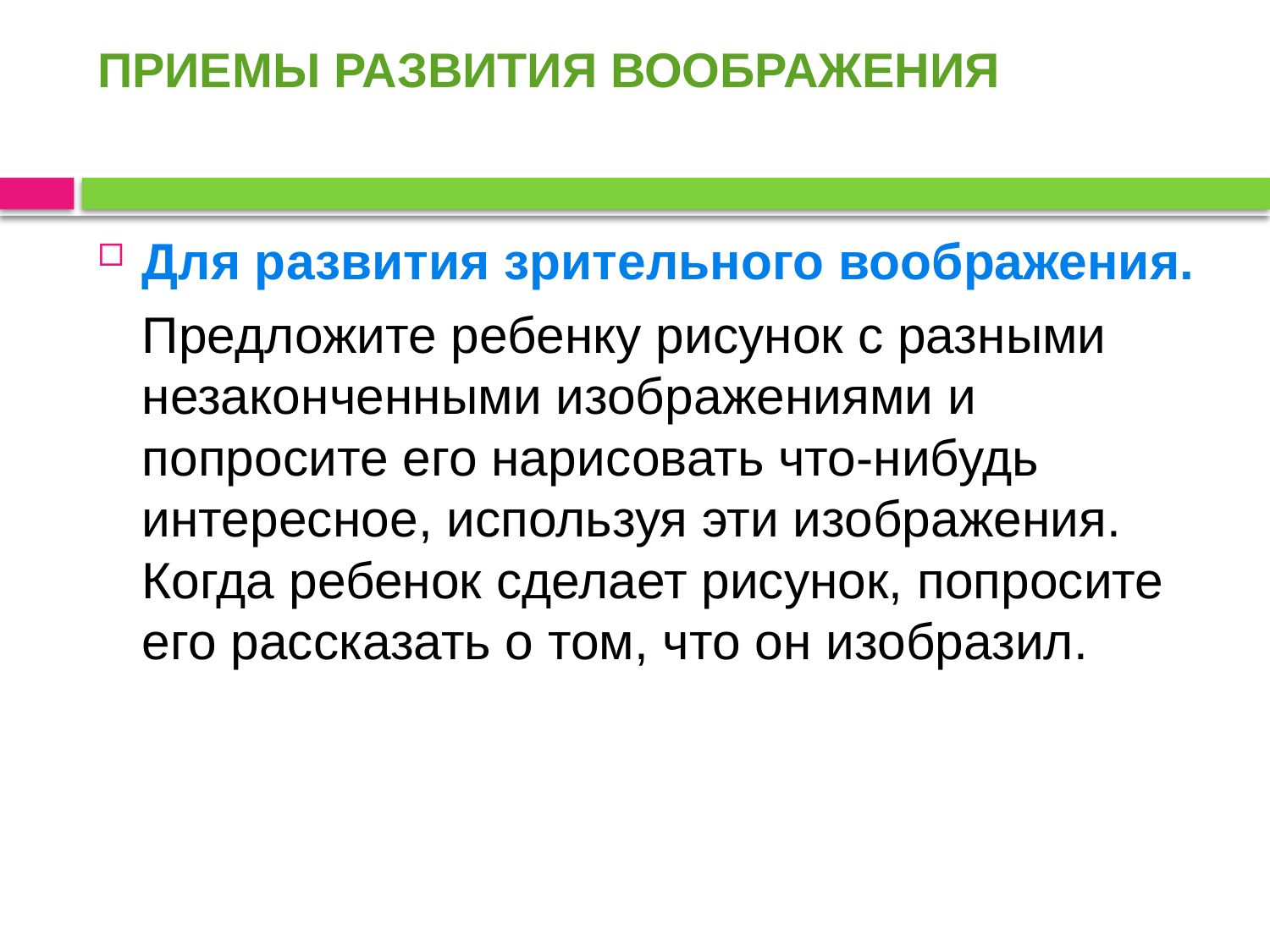

# ПРИЕМЫ РАЗВИТИЯ ВООБРАЖЕНИЯ
Для развития зрительного воображения.
	Предложите ребенку рисунок с разными незаконченными изображениями и попросите его нарисовать что-нибудь интересное, используя эти изображения. Когда ребенок сделает рисунок, попросите его рассказать о том, что он изобразил.